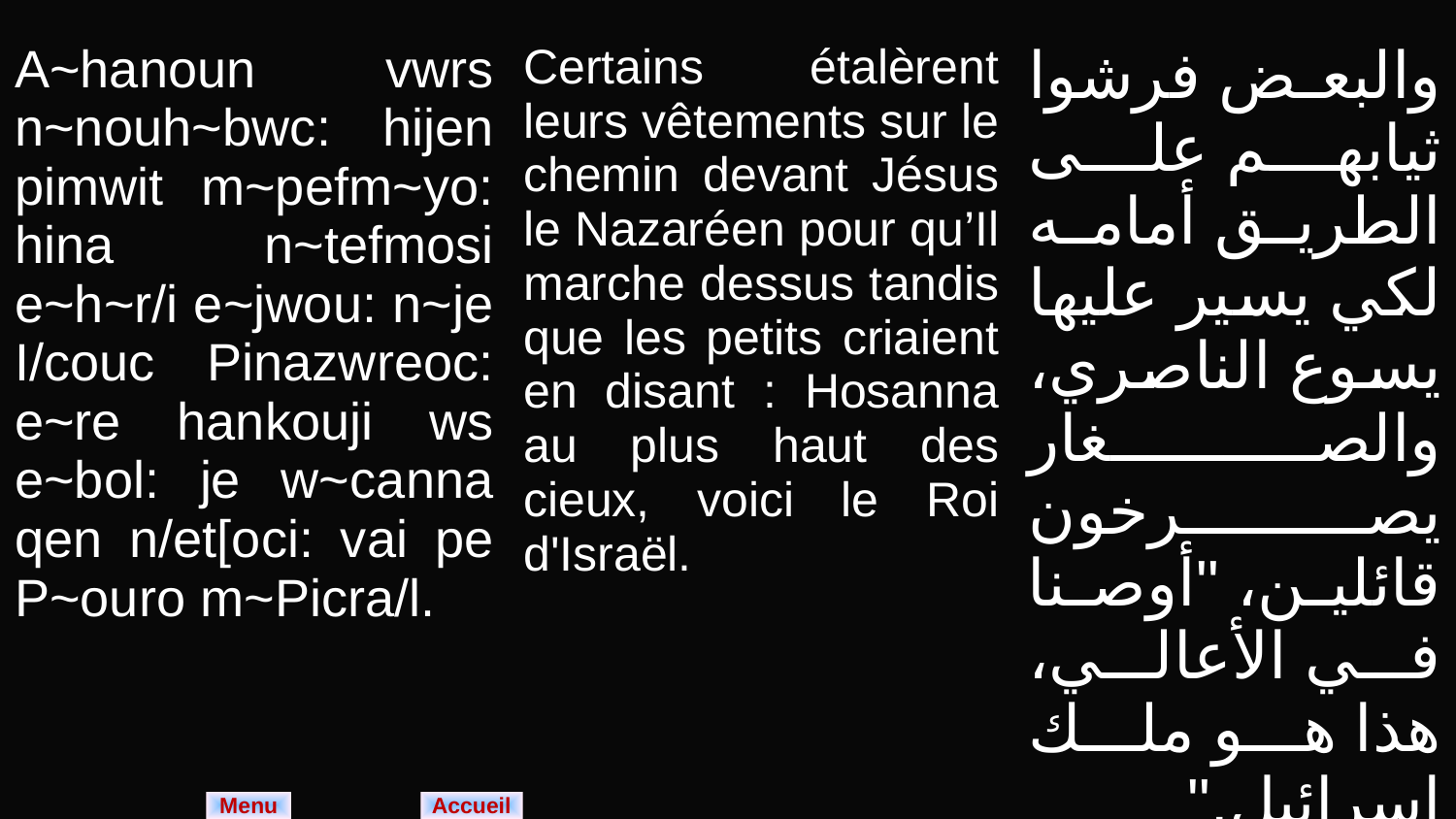

| A~hanoun vwrs n~nouh~bwc: hijen pimwit m~pefm~yo: hina n~tefmosi e~h~r/i e~jwou: n~je I/couc Pinazwreoc: e~re hankouji ws e~bol: je w~canna qen n/et[oci: vai pe P~ouro m~Picra/l. | Certains étalèrent leurs vêtements sur le chemin devant Jésus le Nazaréen pour qu’Il marche dessus tandis que les petits criaient en disant : Hosanna au plus haut des cieux, voici le Roi d'Israël. | والبعض فرشوا ثيابهم على الطريق أمامه لكي يسير عليها يسوع الناصري، والصغار يصرخون قائلين، "أوصنا في الأعالي، هذا هو ملك إسرائيل." |
| --- | --- | --- |
Menu